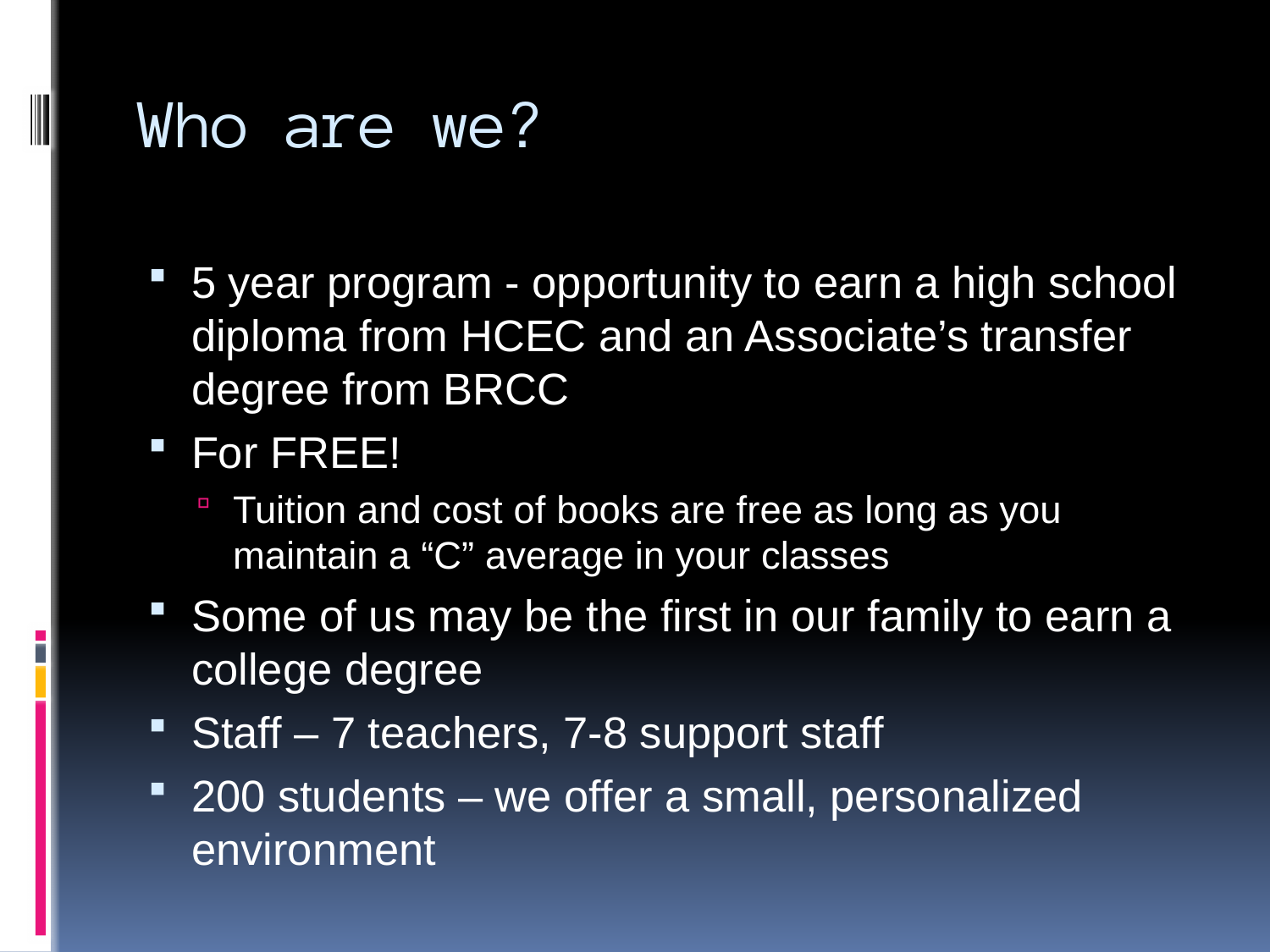

# Who are we?
5 year program - opportunity to earn a high school diploma from HCEC and an Associate’s transfer degree from BRCC
For FREE!
Tuition and cost of books are free as long as you maintain a “C” average in your classes
Some of us may be the first in our family to earn a college degree
Staff – 7 teachers, 7-8 support staff
200 students – we offer a small, personalized environment